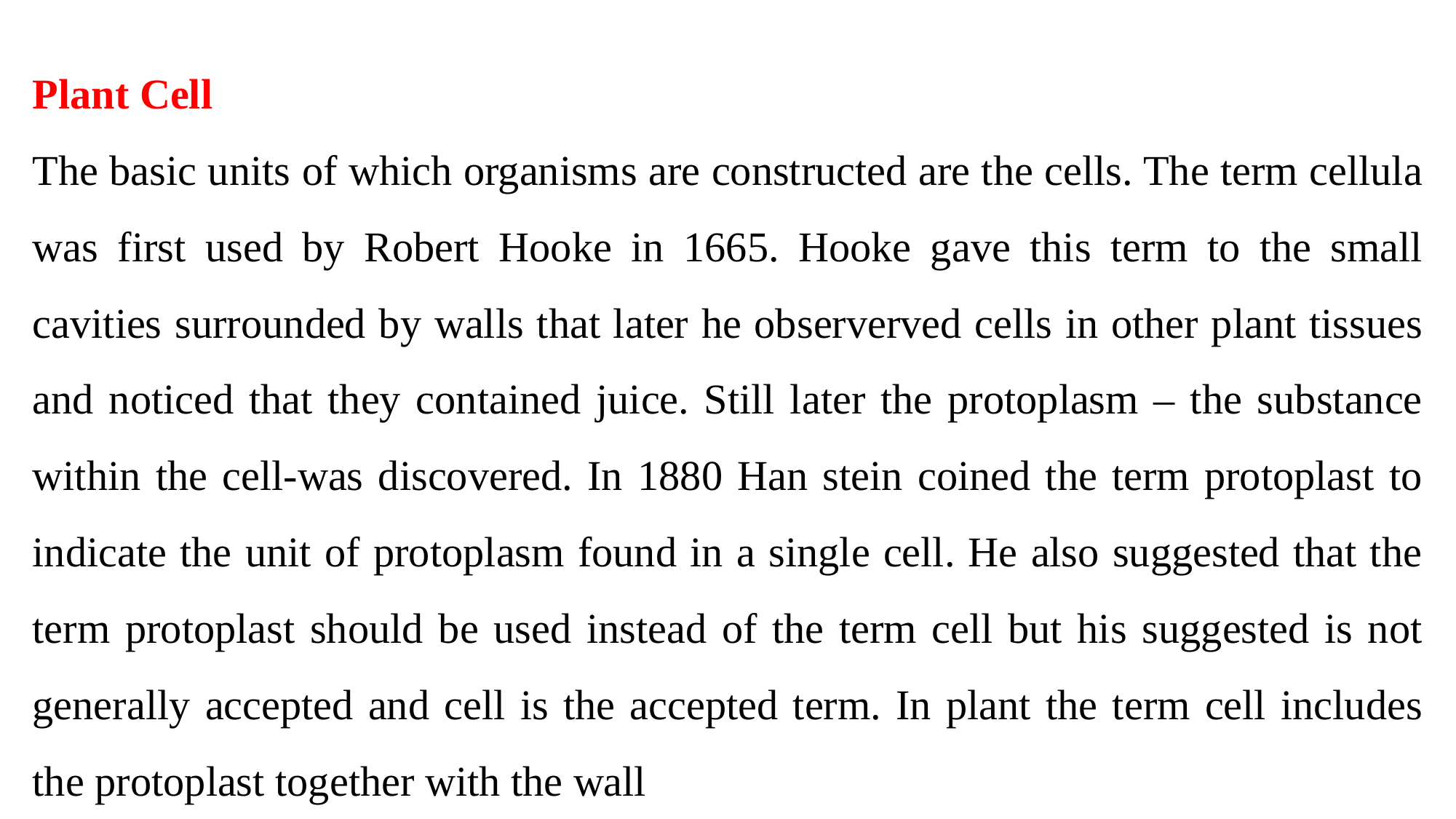

Plant Cell
The basic units of which organisms are constructed are the cells. The term cellula was first used by Robert Hooke in 1665. Hooke gave this term to the small cavities surrounded by walls that later he observerved cells in other plant tissues and noticed that they contained juice. Still later the protoplasm – the substance within the cell-was discovered. In 1880 Han stein coined the term protoplast to indicate the unit of protoplasm found in a single cell. He also suggested that the term protoplast should be used instead of the term cell but his suggested is not generally accepted and cell is the accepted term. In plant the term cell includes the protoplast together with the wall